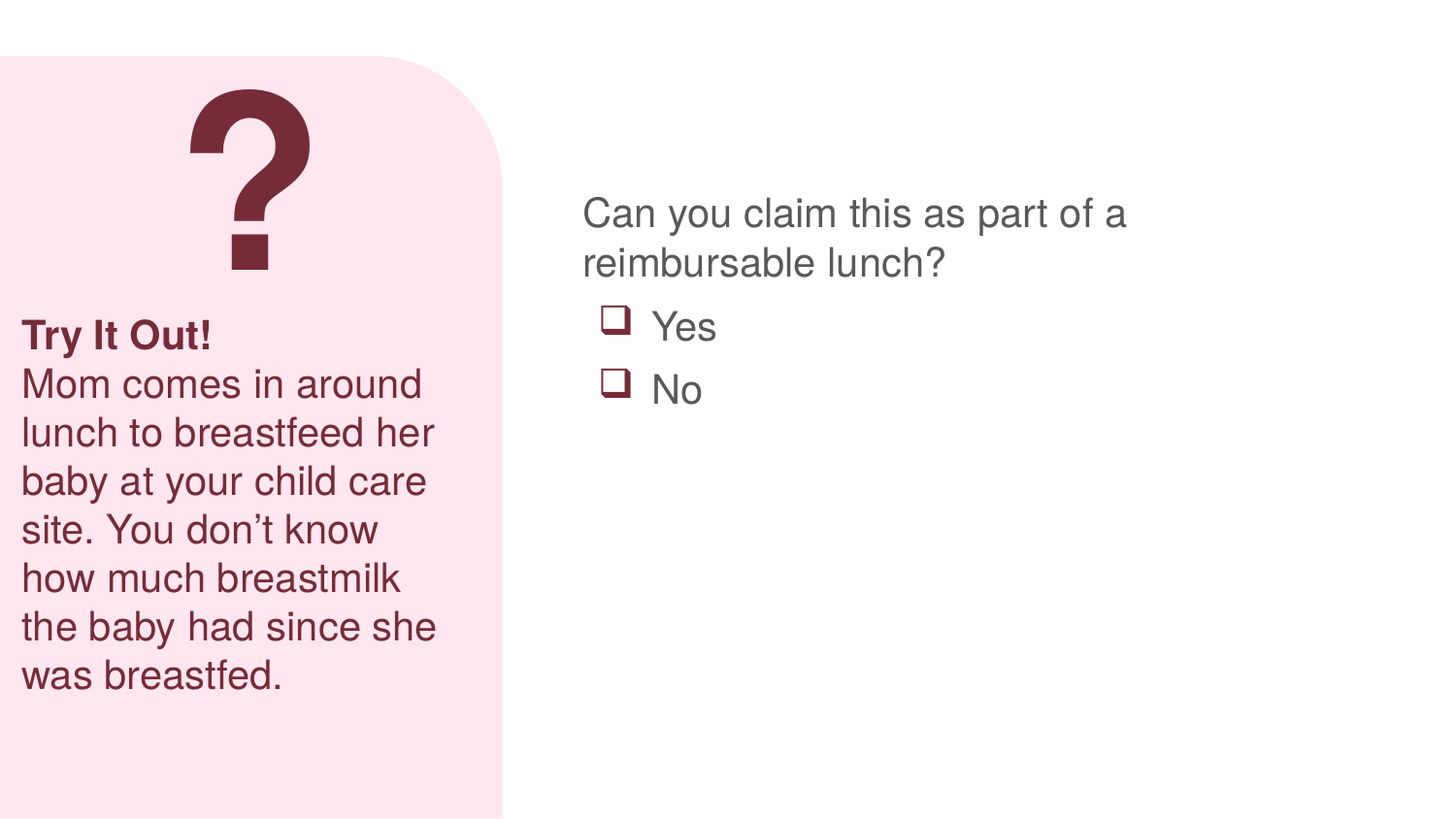

?
Can you claim this as part of a reimbursable lunch?
# Try It Out! Mom comes in around lunch to breastfeed her baby at your child care site. You don’t know how much breastmilk the baby had since she was breastfed.
Yes
No
Let's do one more practice question!

A mom comes in around lunch to breastfeed her baby at your child care site. You don’t know how much breastmilk the baby had since she was breastfed. Can you claim this as part of a reimbursable lunch? Yes or No?

Raise your hand if you think the answer is "yes" [pause and wait for a show of hands] or "no" [pause and wait for a show of hands].